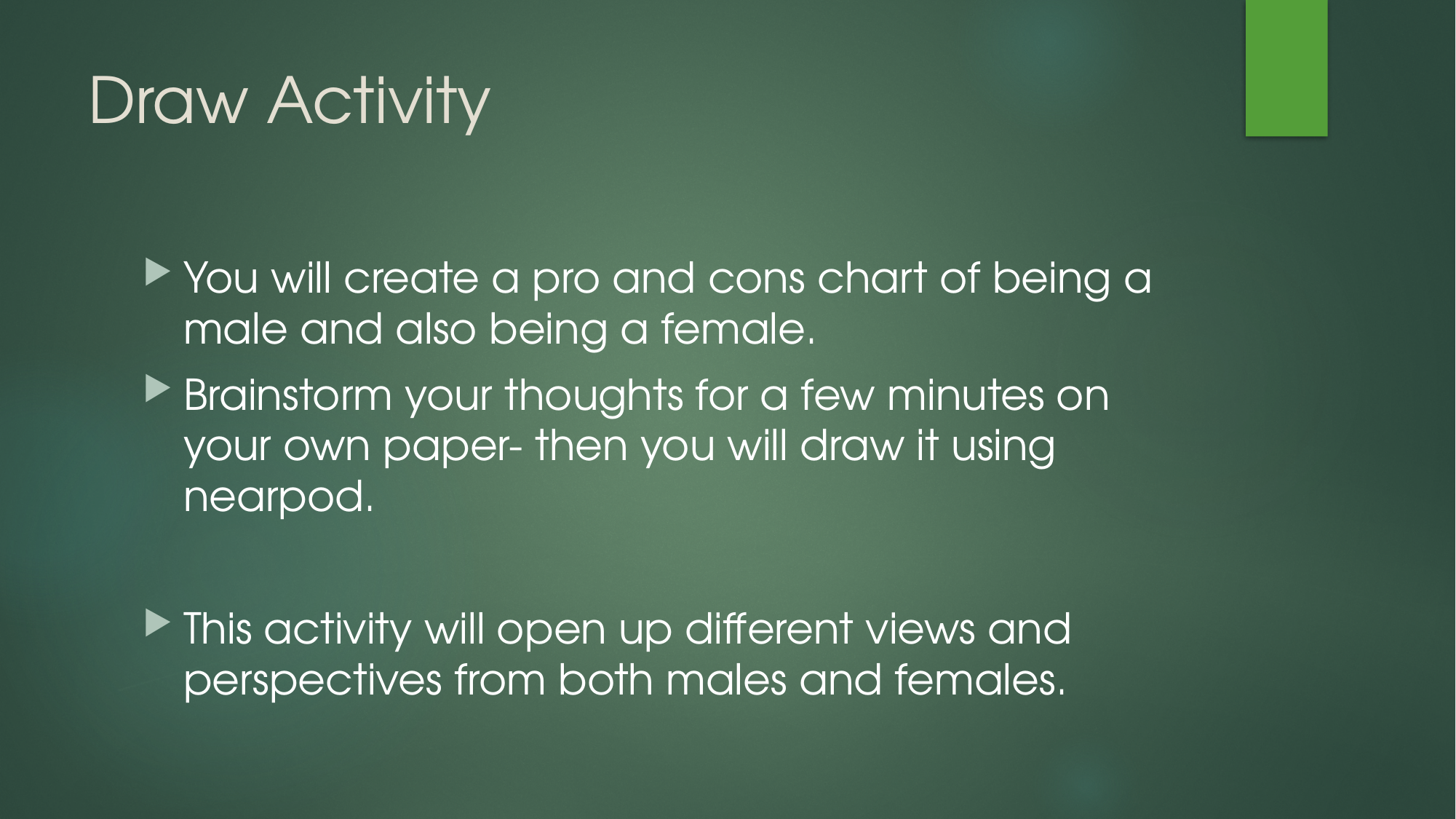

# Draw Activity
You will create a pro and cons chart of being a male and also being a female.
Brainstorm your thoughts for a few minutes on your own paper- then you will draw it using nearpod.

This activity will open up different views and perspectives from both males and females.